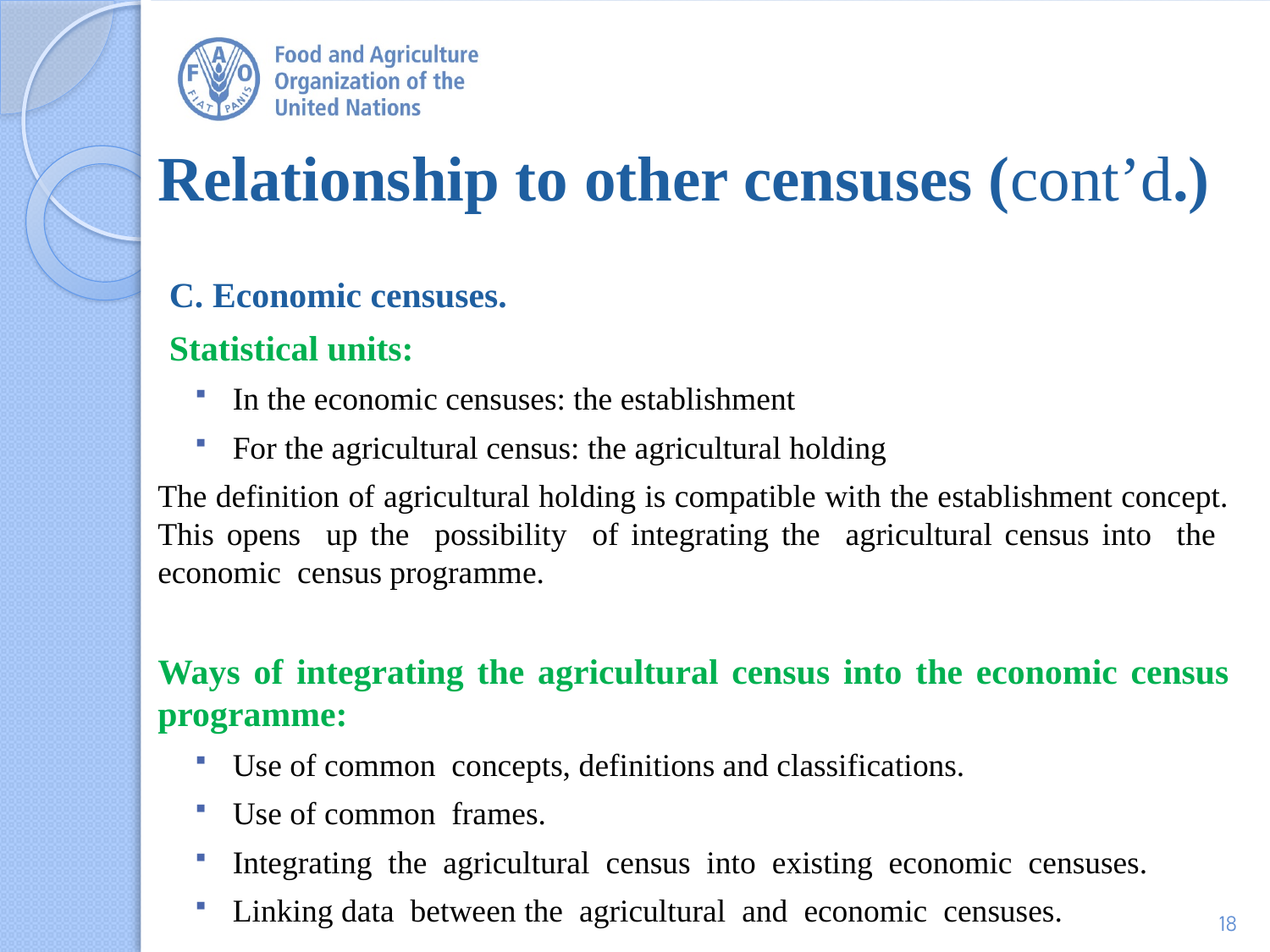

# Relationship to other censuses (cont’d.)
C. Economic censuses.
Statistical units:
In the economic censuses: the establishment
For the agricultural census: the agricultural holding
The definition of agricultural holding is compatible with the establishment concept. This opens  up the  possibility  of integrating the  agricultural census into  the  economic  census programme.

Ways of integrating the agricultural census into the economic census programme:
Use of common  concepts, definitions and classifications.
Use of common  frames.
Integrating  the  agricultural  census  into  existing  economic  censuses.
Linking data  between the  agricultural  and  economic  censuses.
18